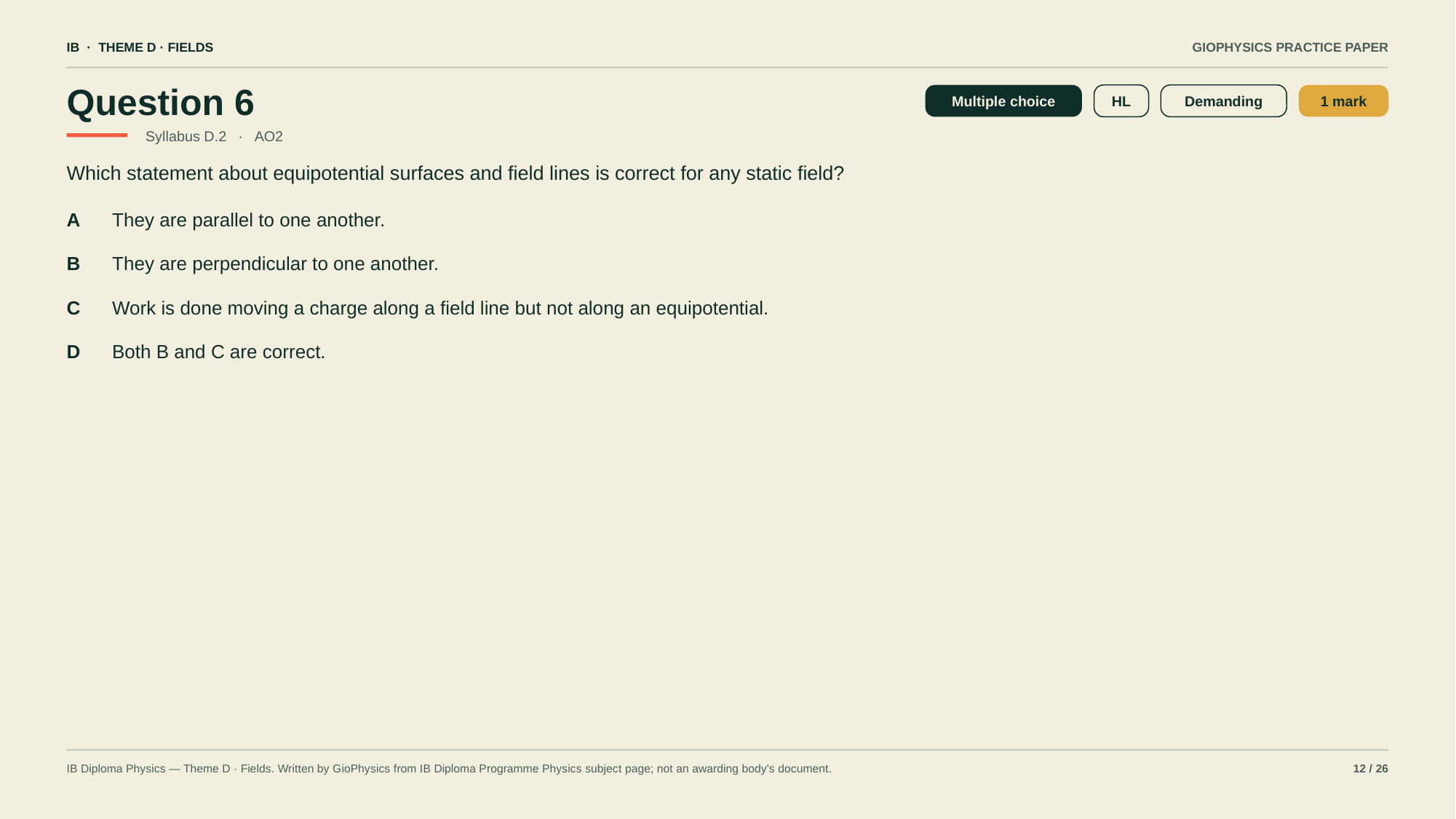

IB  ·  THEME D · FIELDS
GIOPHYSICS PRACTICE PAPER

Question 6

Multiple choice

HL

Demanding

1 mark
Syllabus D.2   ·   AO2

Which statement about equipotential surfaces and field lines is correct for any static field?
A
They are parallel to one another.
B
They are perpendicular to one another.
C
Work is done moving a charge along a field line but not along an equipotential.
D
Both B and C are correct.

IB Diploma Physics — Theme D · Fields. Written by GioPhysics from IB Diploma Programme Physics subject page; not an awarding body's document.
12 / 26